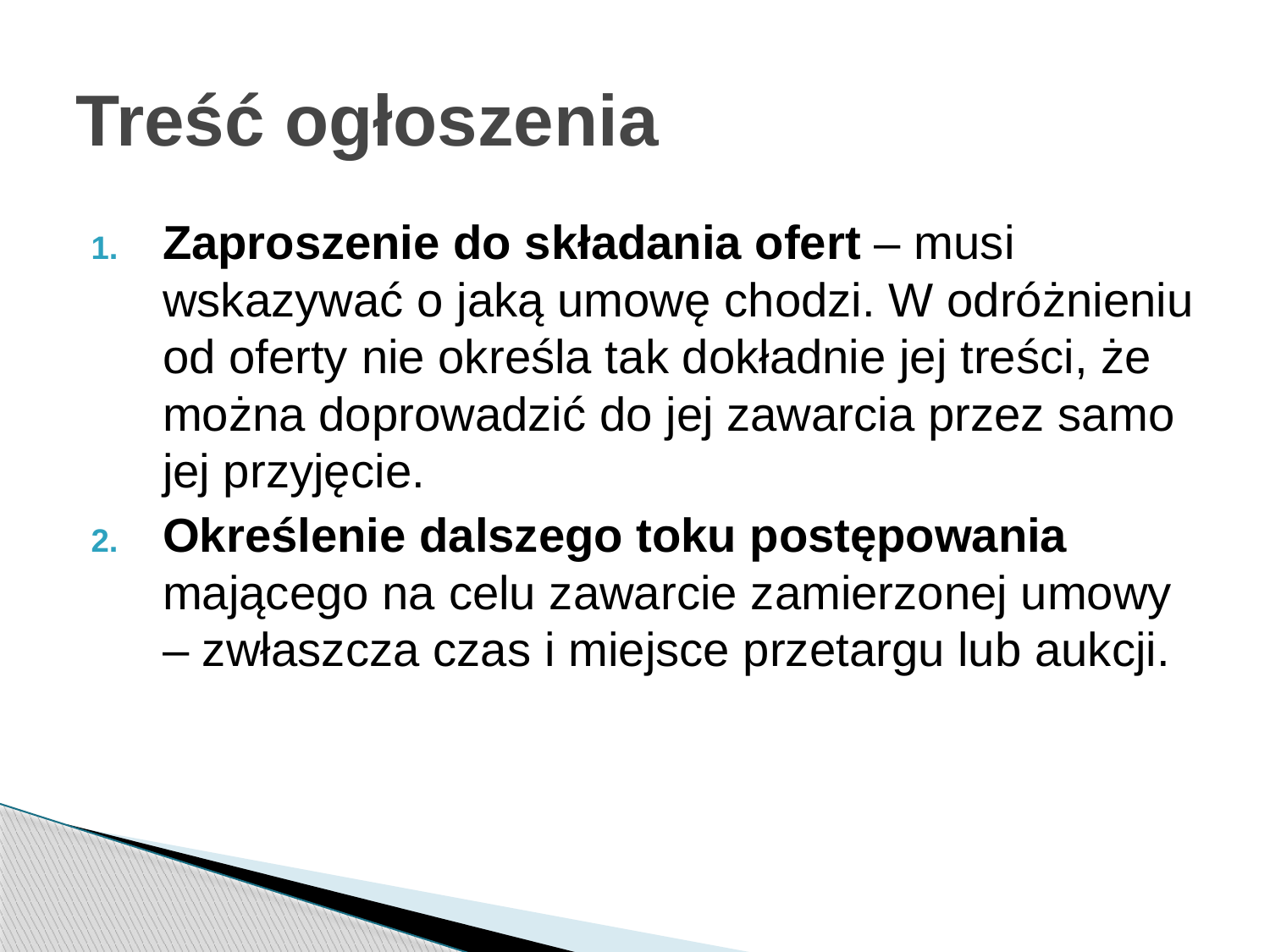

# Treść ogłoszenia
Zaproszenie do składania ofert – musi wskazywać o jaką umowę chodzi. W odróżnieniu od oferty nie określa tak dokładnie jej treści, że można doprowadzić do jej zawarcia przez samo jej przyjęcie.
Określenie dalszego toku postępowania mającego na celu zawarcie zamierzonej umowy – zwłaszcza czas i miejsce przetargu lub aukcji.